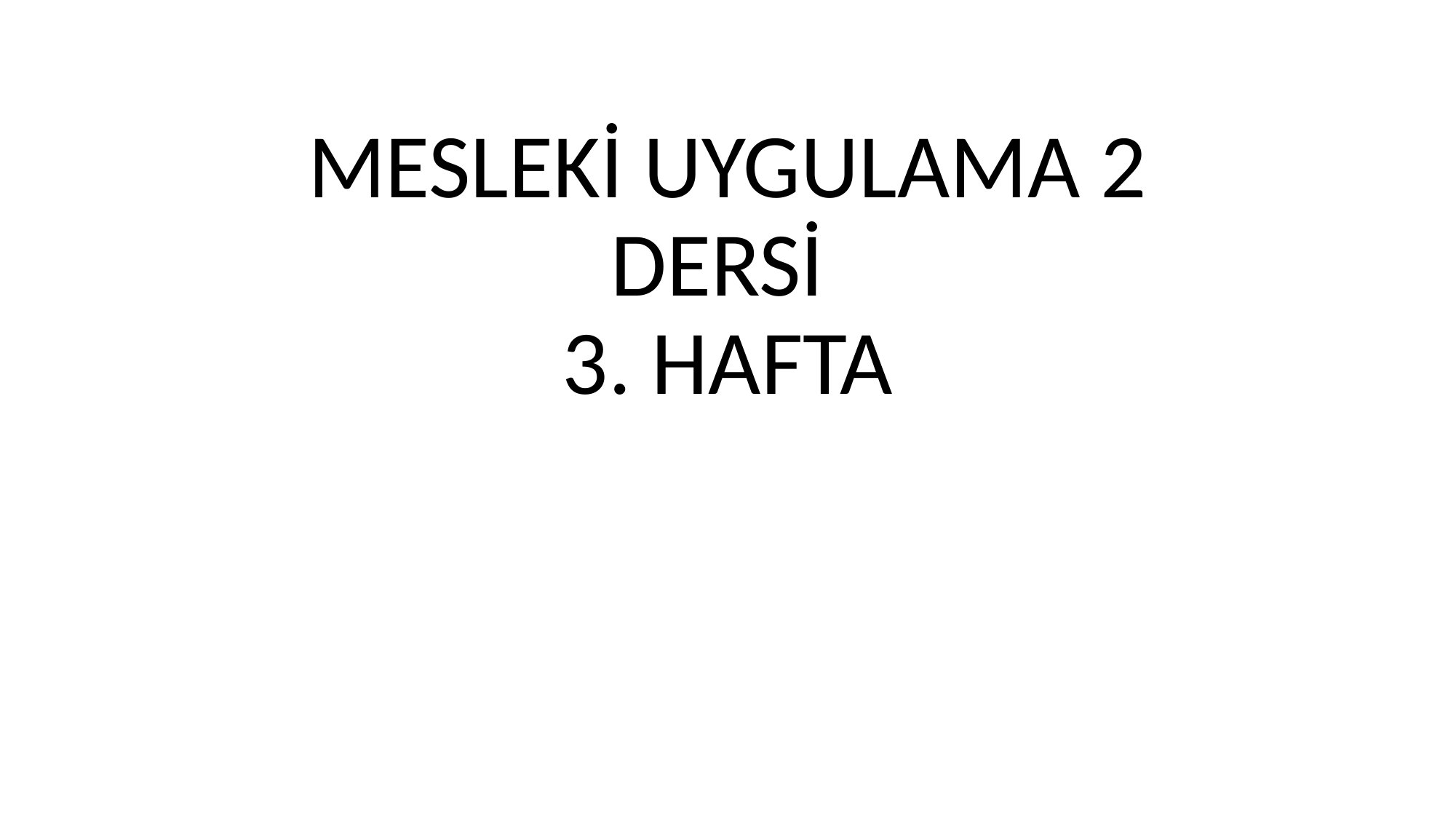

# MESLEKİ UYGULAMA 2 DERSİ 3. HAFTA